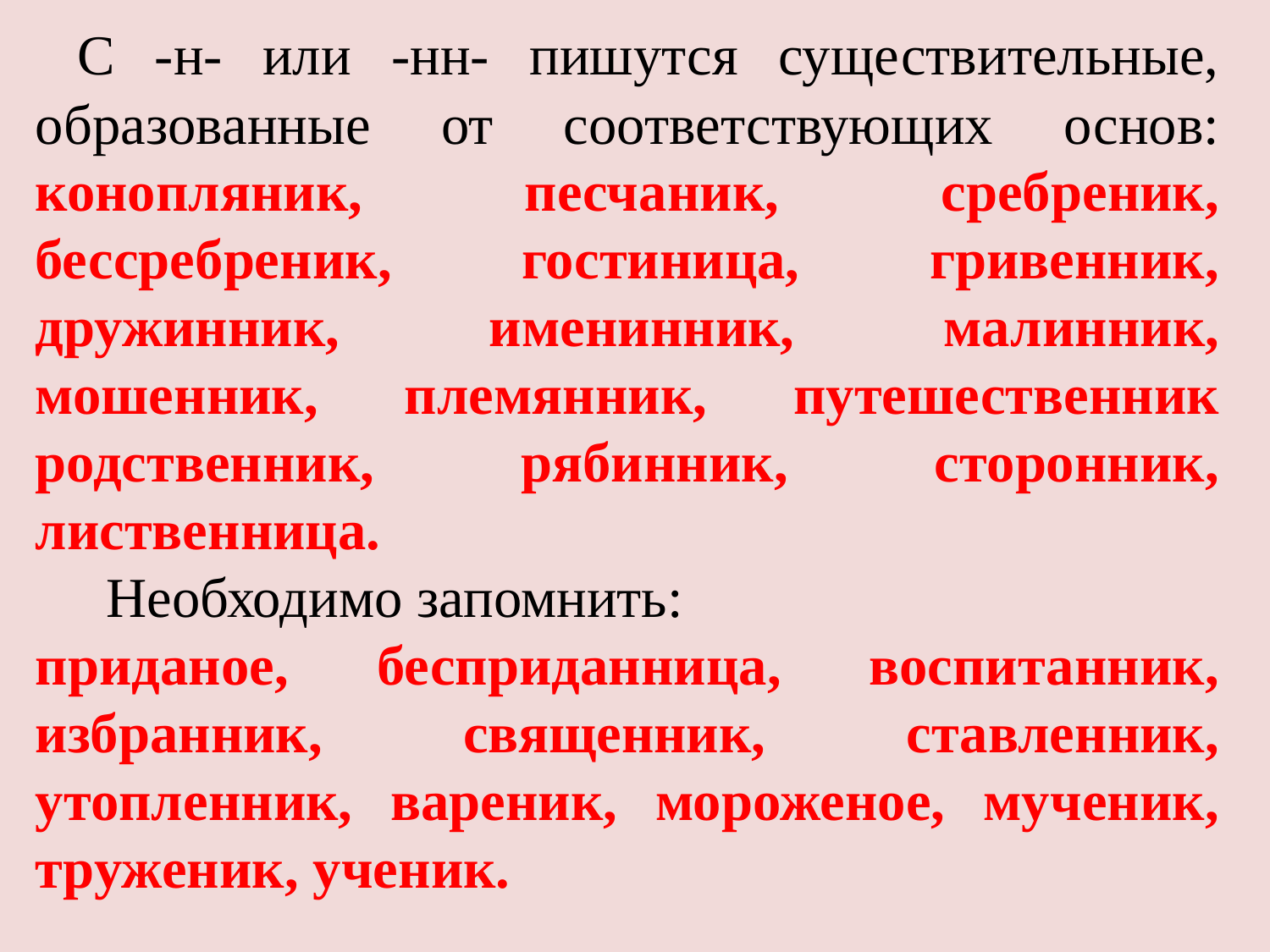

С -н- или -нн- пишутся существительные, образованные от соответствующих основ: конопляник, песчаник, сребреник, бессребреник, гостиница, гривенник, дружинник, именинник, малинник, мошенник, племянник, путешественник родственник, рябинник, сторонник, лиственница.
     Необходимо запомнить:
приданое, бесприданница, воспитанник, избранник, священник, ставленник, утопленник, вареник, мороженое, мученик, труженик, ученик.